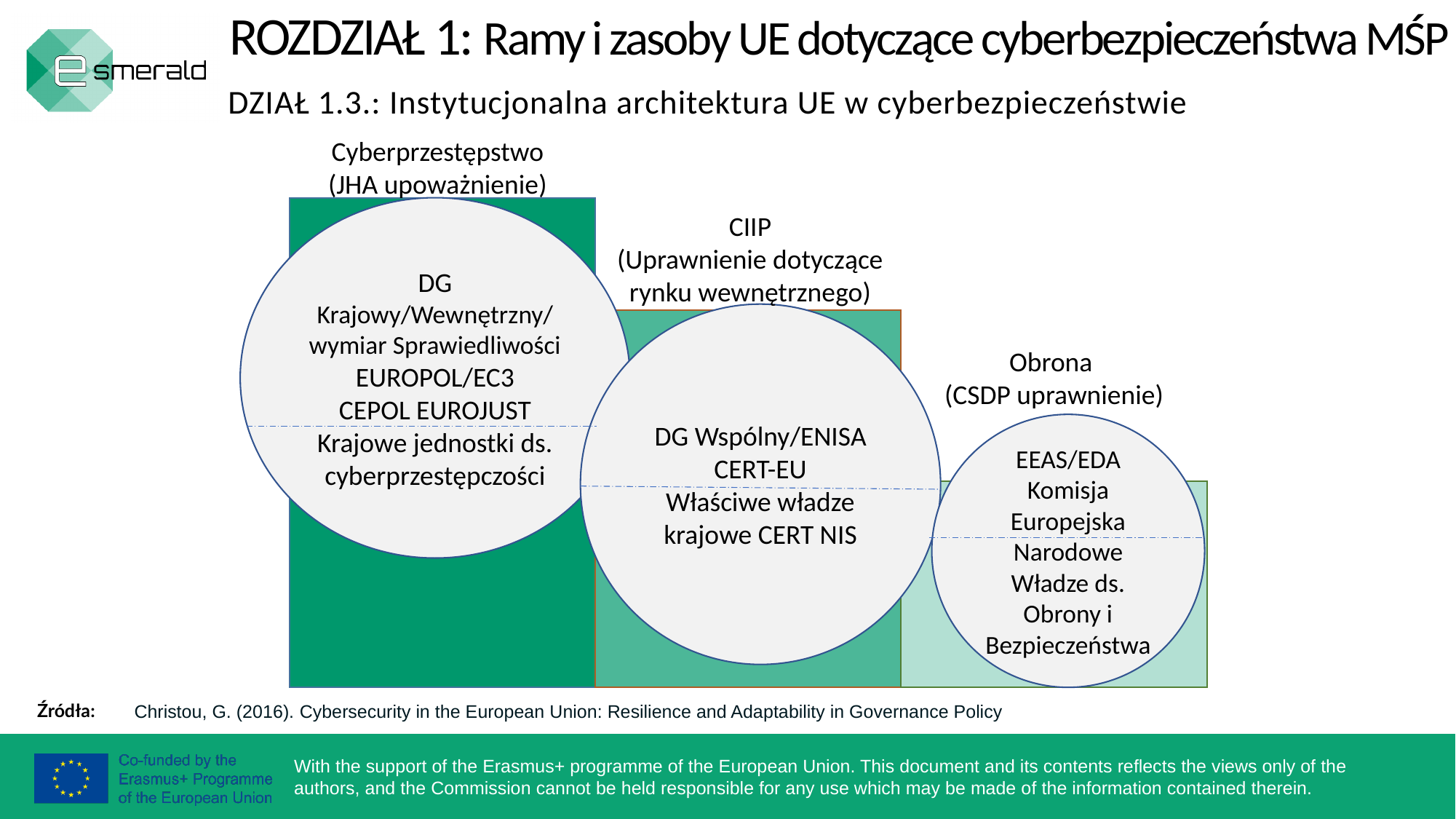

ROZDZIAŁ 1: Ramy i zasoby UE dotyczące cyberbezpieczeństwa MŚP
DZIAŁ 1.3.: Instytucjonalna architektura UE w cyberbezpieczeństwie
Cyberprzestępstwo
(JHA upoważnienie)
DG Krajowy/Wewnętrzny/wymiar Sprawiedliwości
EUROPOL/EC3
CEPOL EUROJUST
Krajowe jednostki ds. cyberprzestępczości

CIIP
(Uprawnienie dotyczące rynku wewnętrznego)
DG Wspólny/ENISA
CERT-EU
Właściwe władze krajowe CERT NIS

Obrona
(CSDP uprawnienie)
EEAS/EDA
Komisja Europejska
Narodowe Władze ds. Obrony i Bezpieczeństwa

Źródła:
Christou, G. (2016). Cybersecurity in the European Union: Resilience and Adaptability in Governance Policy